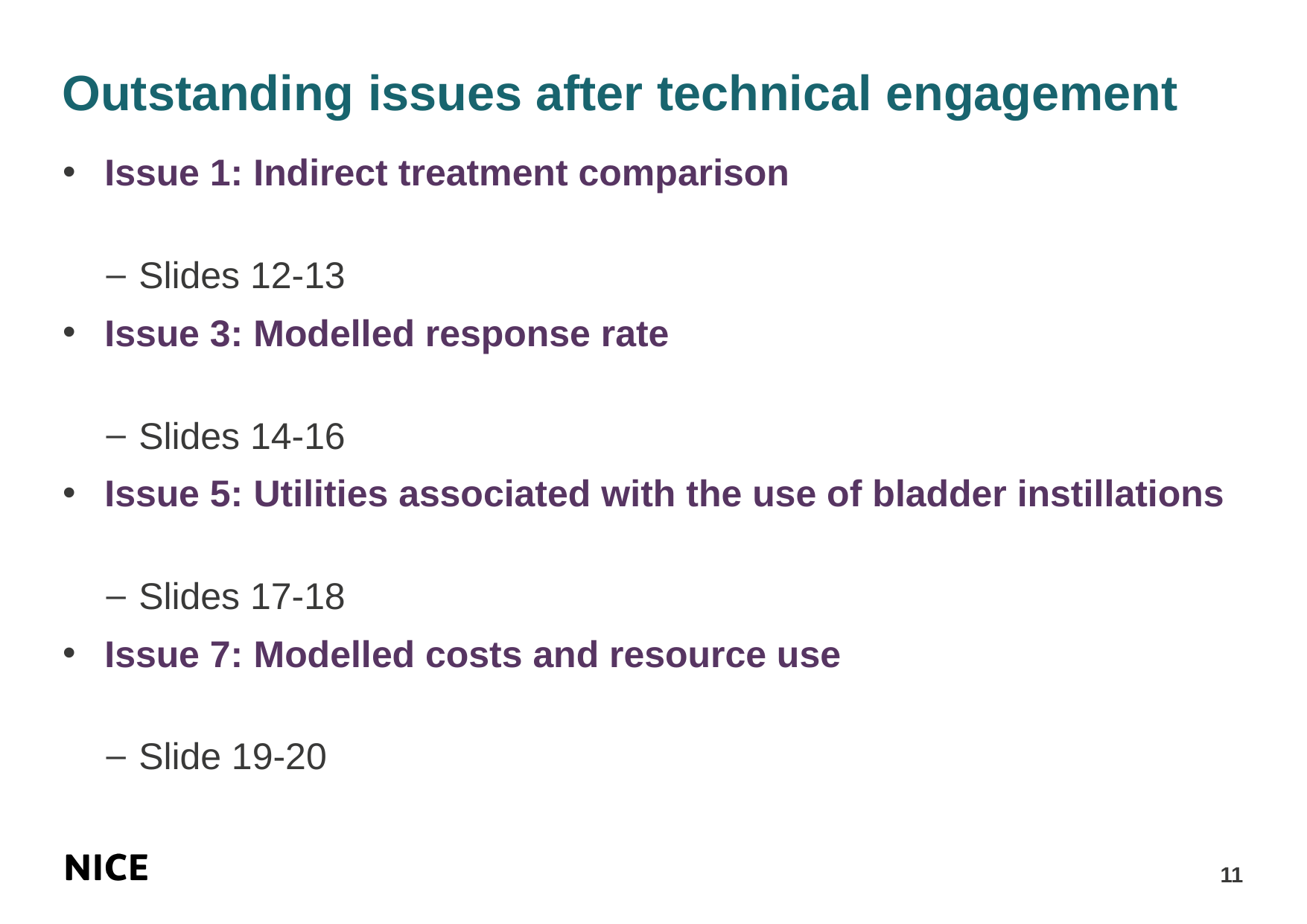

# Outstanding issues after technical engagement
Issue 1: Indirect treatment comparison
Slides 12-13
Issue 3: Modelled response rate
Slides 14-16
Issue 5: Utilities associated with the use of bladder instillations
Slides 17-18
Issue 7: Modelled costs and resource use
Slide 19-20
11